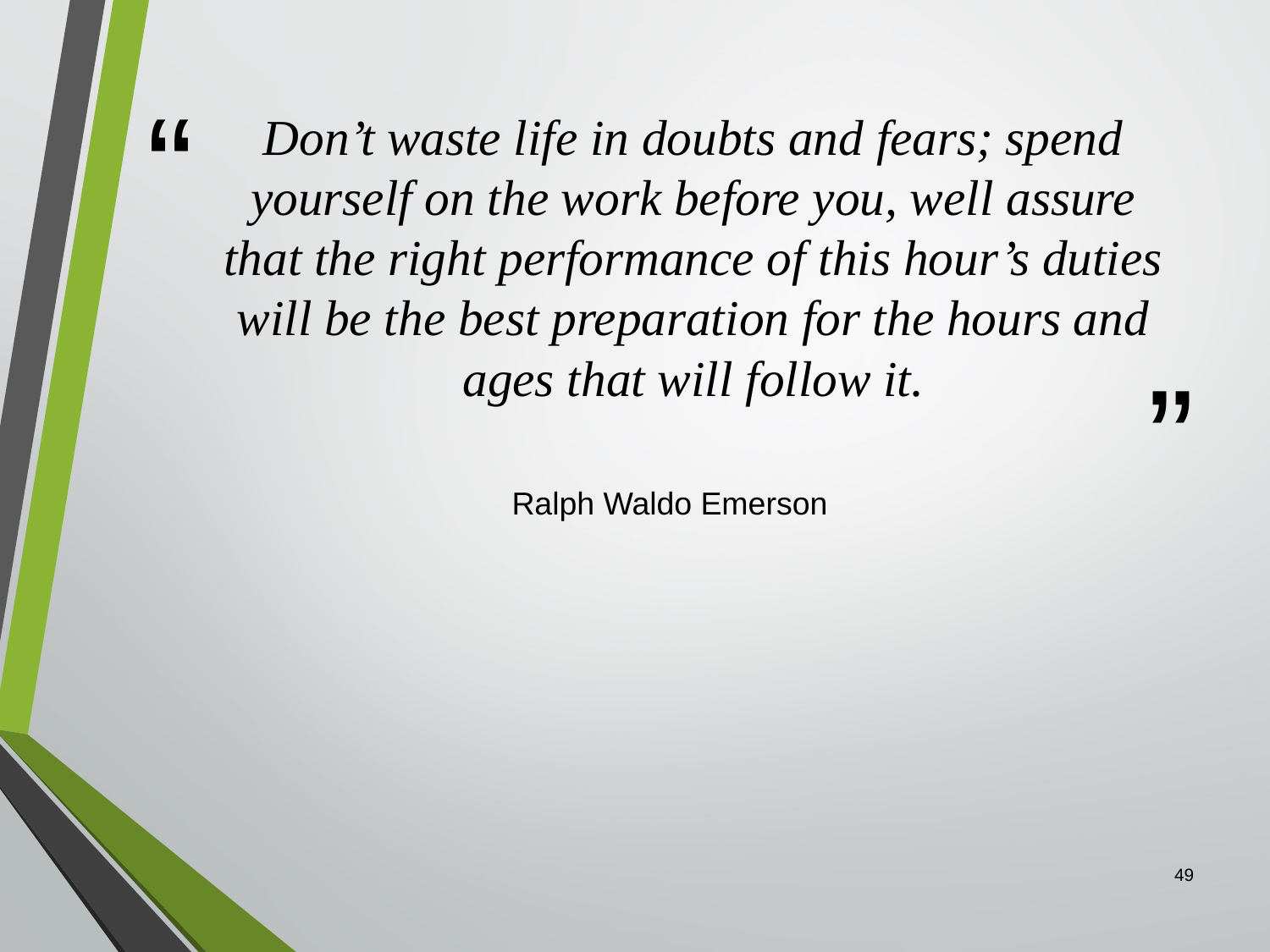

# Don’t waste life in doubts and fears; spend yourself on the work before you, well assure that the right performance of this hour’s duties will be the best preparation for the hours and ages that will follow it.
Ralph Waldo Emerson
49